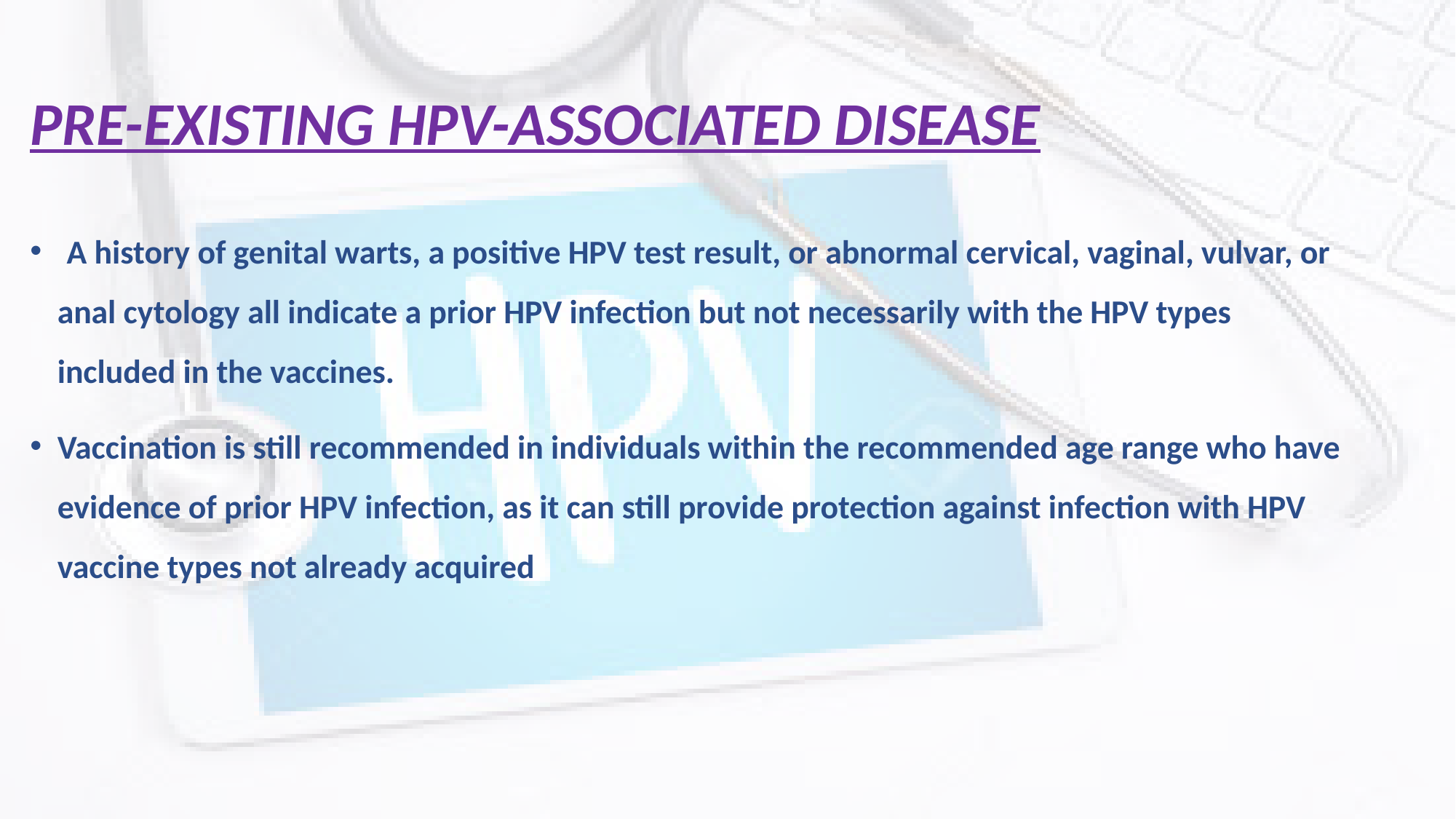

# PRE-EXISTING HPV-ASSOCIATED DISEASE
 A history of genital warts, a positive HPV test result, or abnormal cervical, vaginal, vulvar, or anal cytology all indicate a prior HPV infection but not necessarily with the HPV types included in the vaccines.
Vaccination is still recommended in individuals within the recommended age range who have evidence of prior HPV infection, as it can still provide protection against infection with HPV vaccine types not already acquired